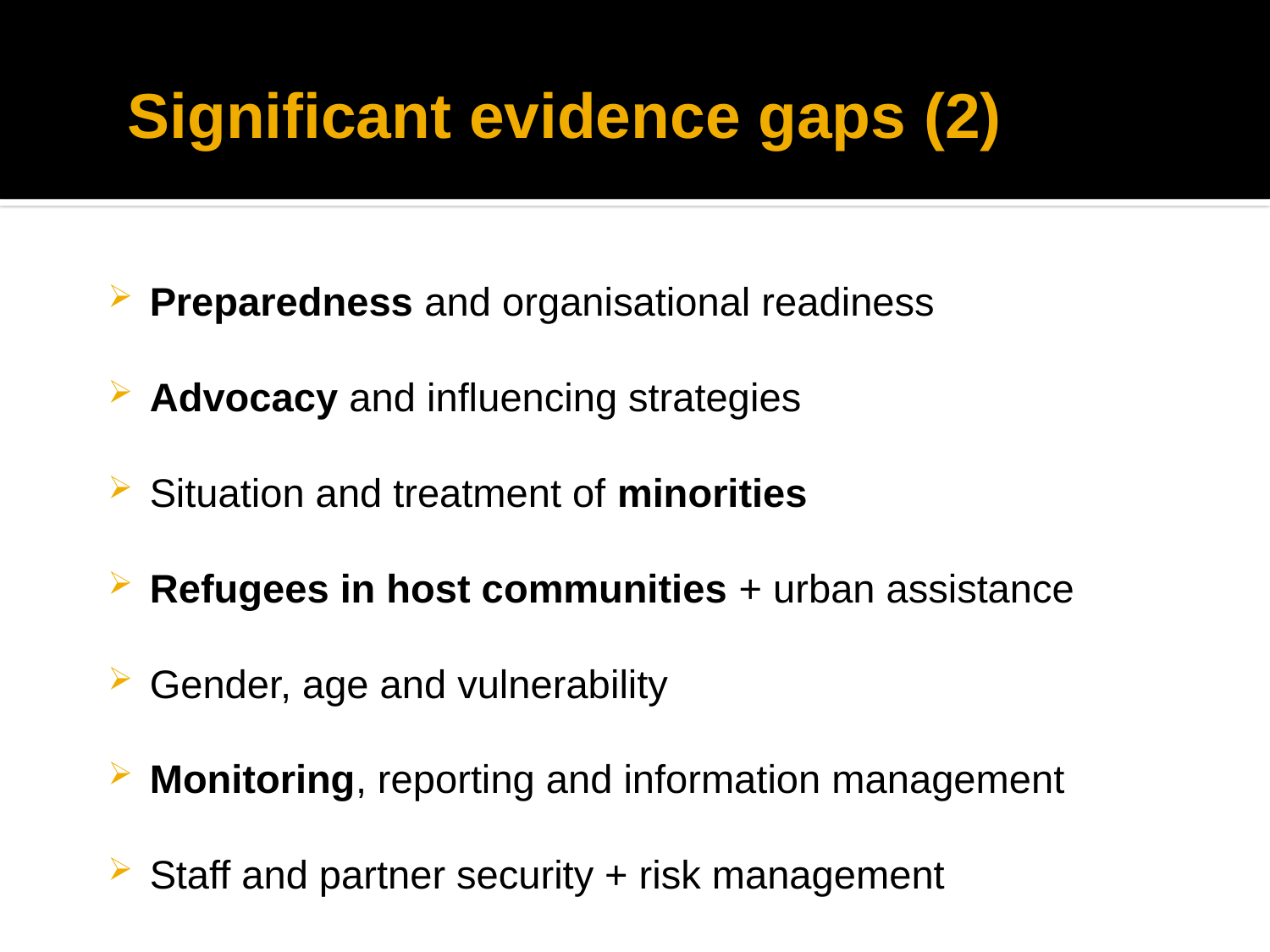

# Significant evidence gaps (2)

Preparedness and organisational readiness

Advocacy and influencing strategies

Situation and treatment of minorities

Refugees in host communities + urban assistance

Gender, age and vulnerability

Monitoring, reporting and information management

Staff and partner security + risk management